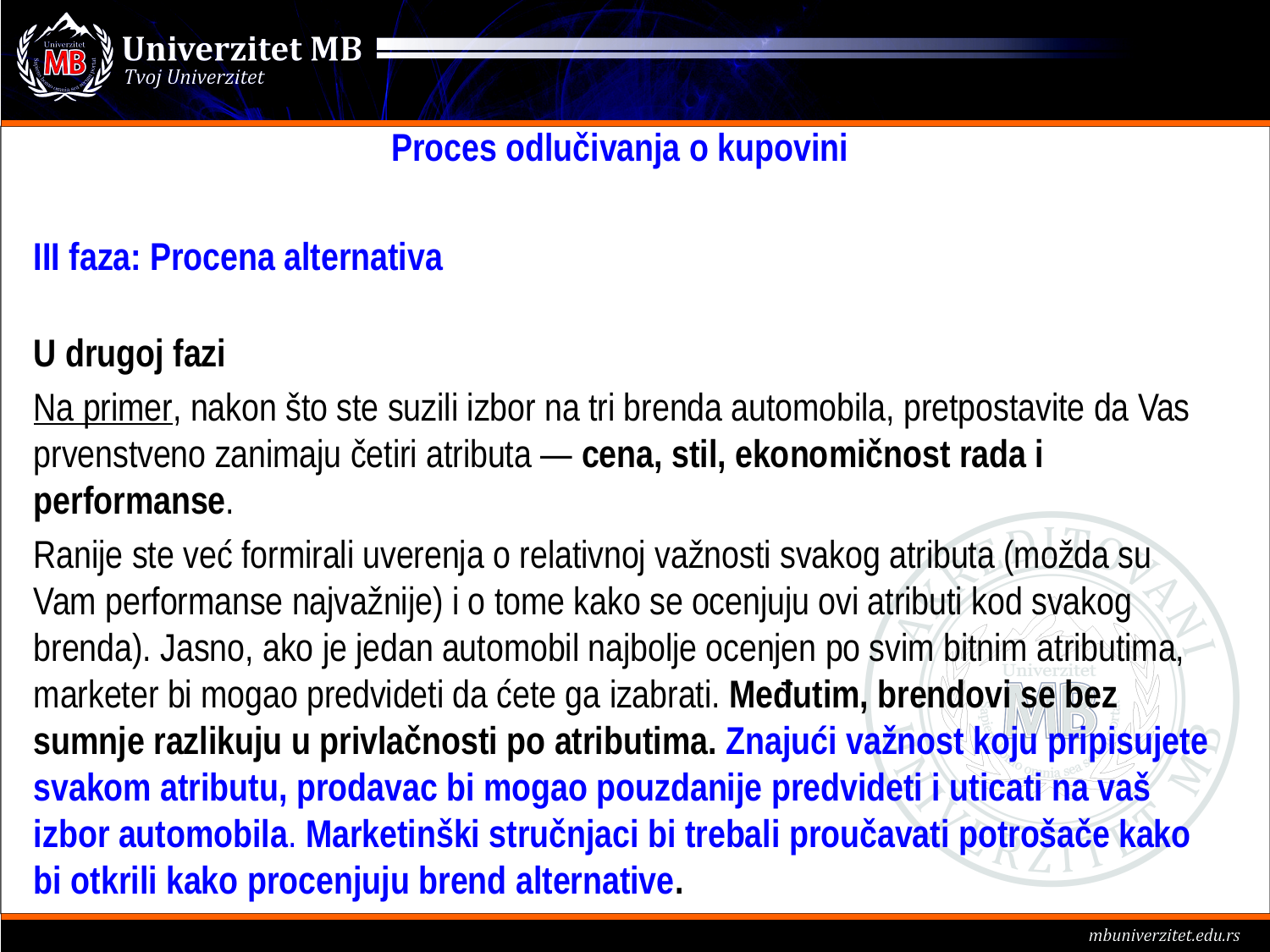

Proces odlučivanja o kupovini

III faza: Procena alternativa

U drugoj fazi
Na primer, nakon što ste suzili izbor na tri brenda automobila, pretpostavite da Vas prvenstveno zanimaju četiri atributa — cena, stil, ekonomičnost rada i performanse.
Ranije ste već formirali uverenja o relativnoj važnosti svakog atributa (možda su Vam performanse najvažnije) i o tome kako se ocenjuju ovi atributi kod svakog brenda). Jasno, ako je jedan automobil najbolje ocenjen po svim bitnim atributima, marketer bi mogao predvideti da ćete ga izabrati. Međutim, brendovi se bez sumnje razlikuju u privlačnosti po atributima. Znajući važnost koju pripisujete svakom atributu, prodavac bi mogao pouzdanije predvideti i uticati na vaš izbor automobila. Marketinški stručnjaci bi trebali proučavati potrošače kako bi otkrili kako procenjuju brend alternative.